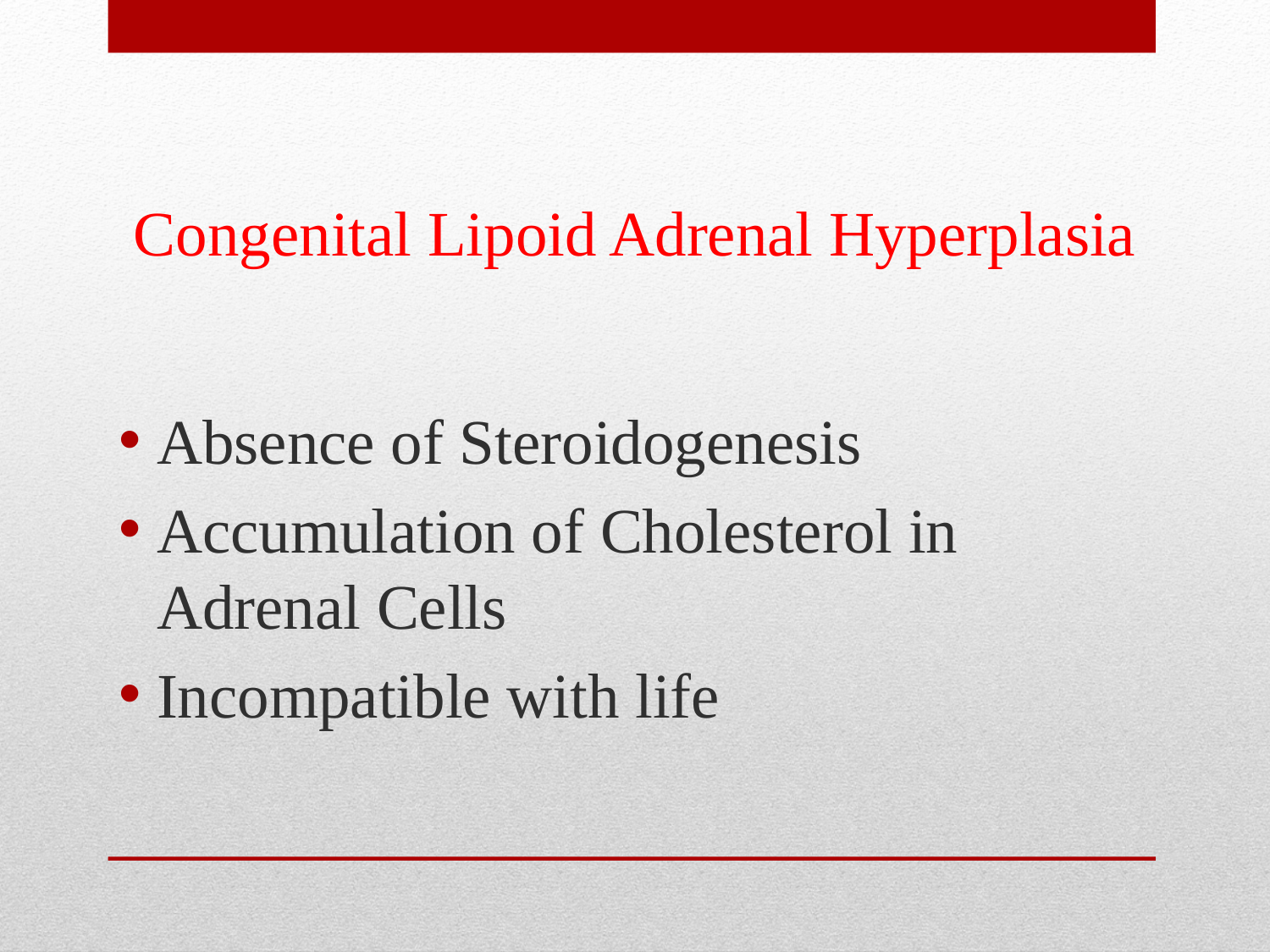

# Congenital Lipoid Adrenal Hyperplasia
Absence of Steroidogenesis
Accumulation of Cholesterol in Adrenal Cells
Incompatible with life